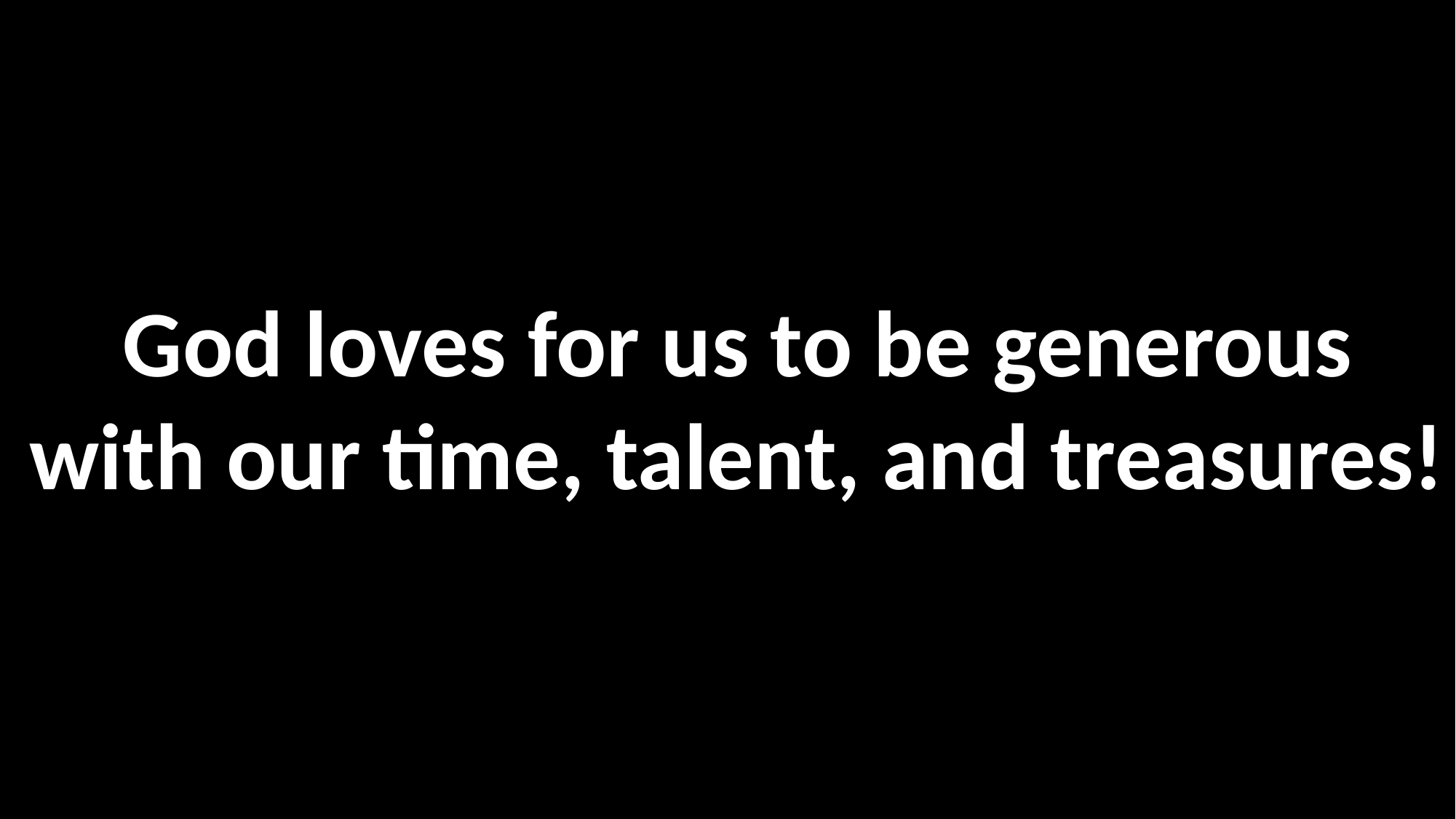

God loves for us to be generous with our time, talent, and treasures!